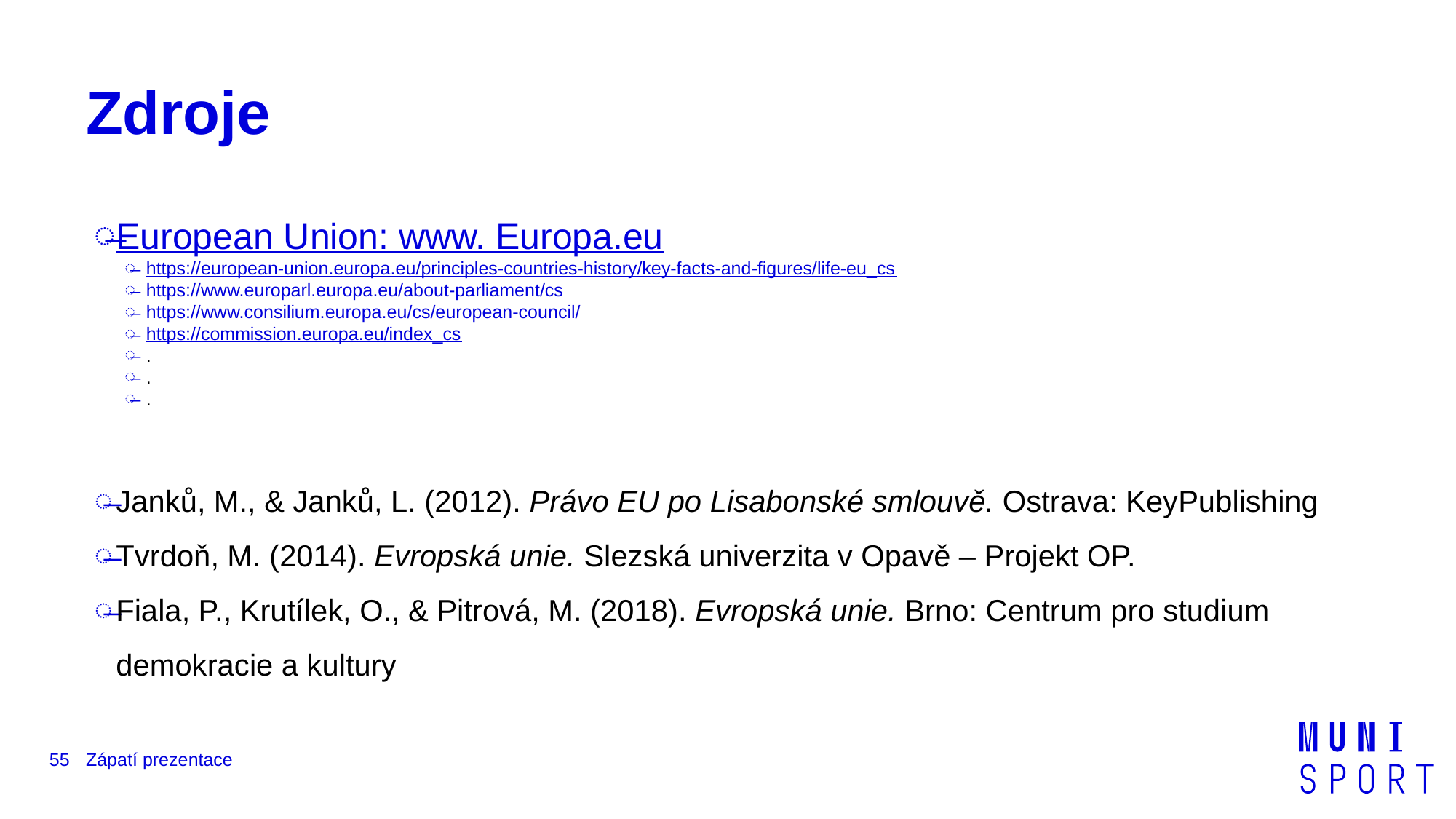

# Zdroje
European Union: www. Europa.eu
https://european-union.europa.eu/principles-countries-history/key-facts-and-figures/life-eu_cs
https://www.europarl.europa.eu/about-parliament/cs
https://www.consilium.europa.eu/cs/european-council/
https://commission.europa.eu/index_cs
.
.
.

Janků, M., & Janků, L. (2012). Právo EU po Lisabonské smlouvě. Ostrava: KeyPublishing
Tvrdoň, M. (2014). Evropská unie. Slezská univerzita v Opavě – Projekt OP.
Fiala, P., Krutílek, O., & Pitrová, M. (2018). Evropská unie. Brno: Centrum pro studium demokracie a kultury

55
Zápatí prezentace